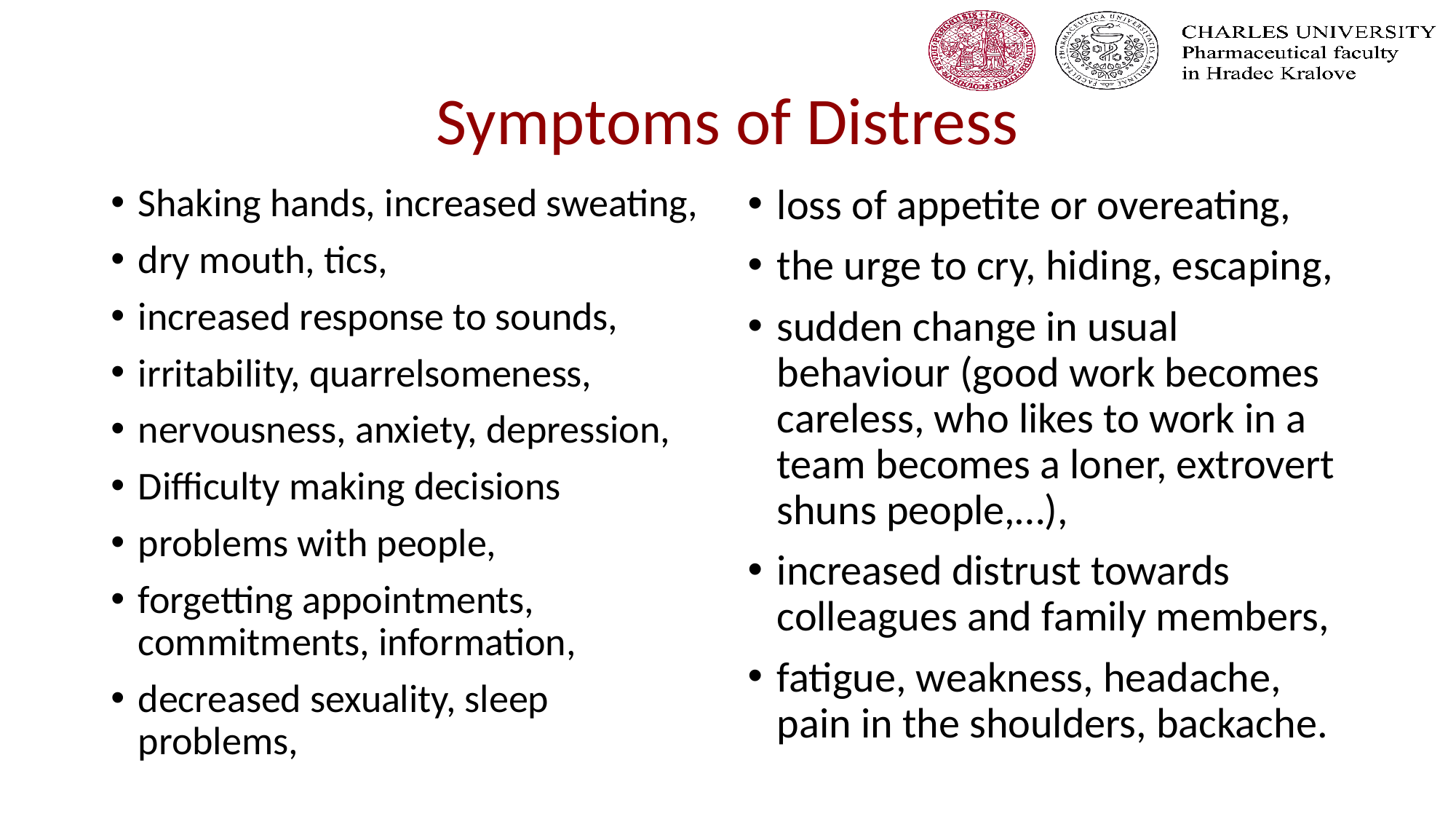

# Symptoms of Distress
Shaking hands, increased sweating,
dry mouth, tics,
increased response to sounds,
irritability, quarrelsomeness,
nervousness, anxiety, depression,
Difficulty making decisions
problems with people,
forgetting appointments, commitments, information,
decreased sexuality, sleep problems,
loss of appetite or overeating,
the urge to cry, hiding, escaping,
sudden change in usual behaviour (good work becomes careless, who likes to work in a team becomes a loner, extrovert shuns people,…),
increased distrust towards colleagues and family members,
fatigue, weakness, headache, pain in the shoulders, backache.